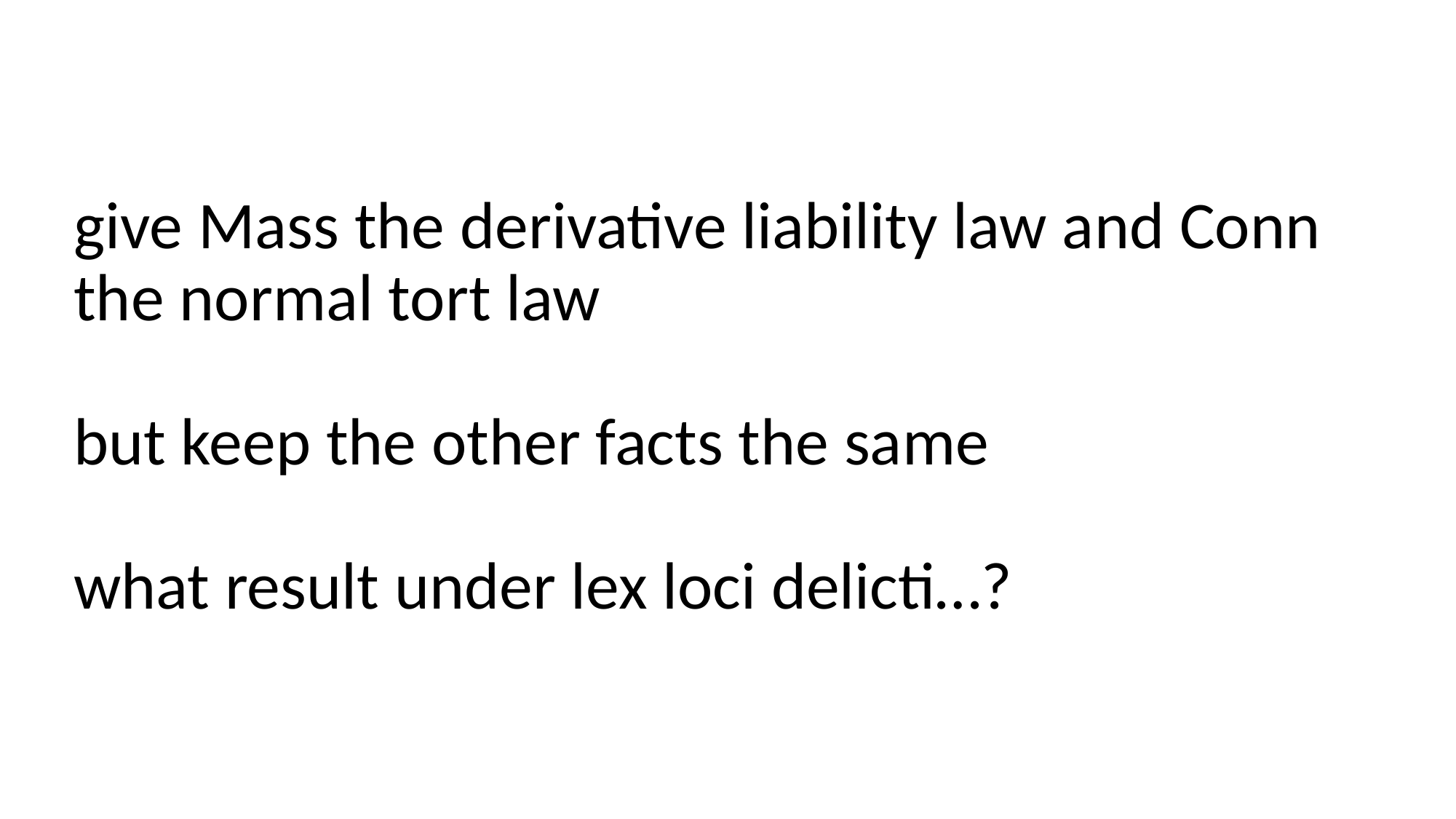

# give Mass the derivative liability law and Conn the normal tort law but keep the other facts the same what result under lex loci delicti…?